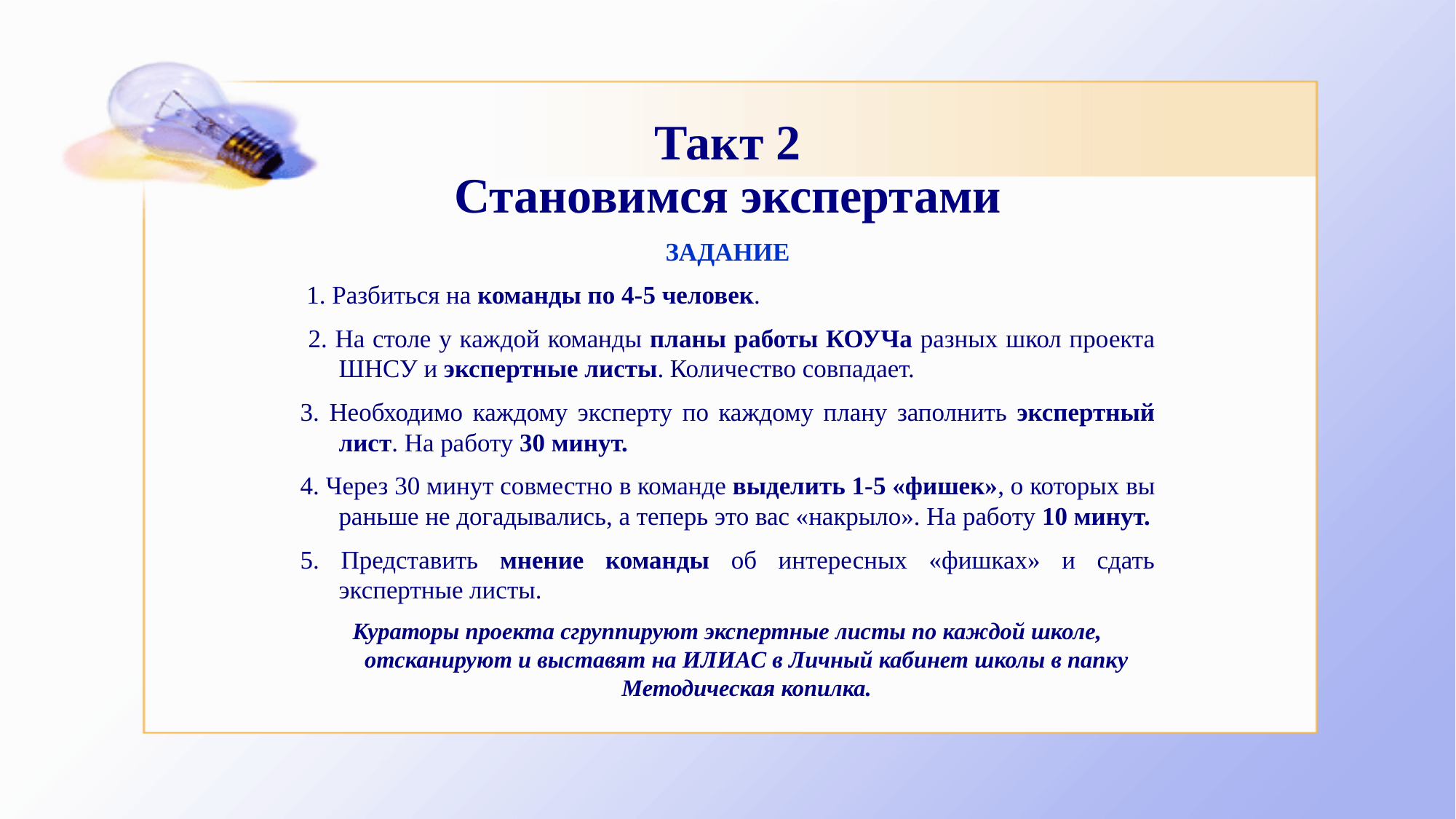

# Такт 2 Становимся экспертами
ЗАДАНИЕ
 1. Разбиться на команды по 4-5 человек.
 2. На столе у каждой команды планы работы КОУЧа разных школ проекта ШНСУ и экспертные листы. Количество совпадает.
3. Необходимо каждому эксперту по каждому плану заполнить экспертный лист. На работу 30 минут.
4. Через 30 минут совместно в команде выделить 1-5 «фишек», о которых вы раньше не догадывались, а теперь это вас «накрыло». На работу 10 минут.
5. Представить мнение команды об интересных «фишках» и сдать экспертные листы.
Кураторы проекта сгруппируют экспертные листы по каждой школе, отсканируют и выставят на ИЛИАС в Личный кабинет школы в папку Методическая копилка.